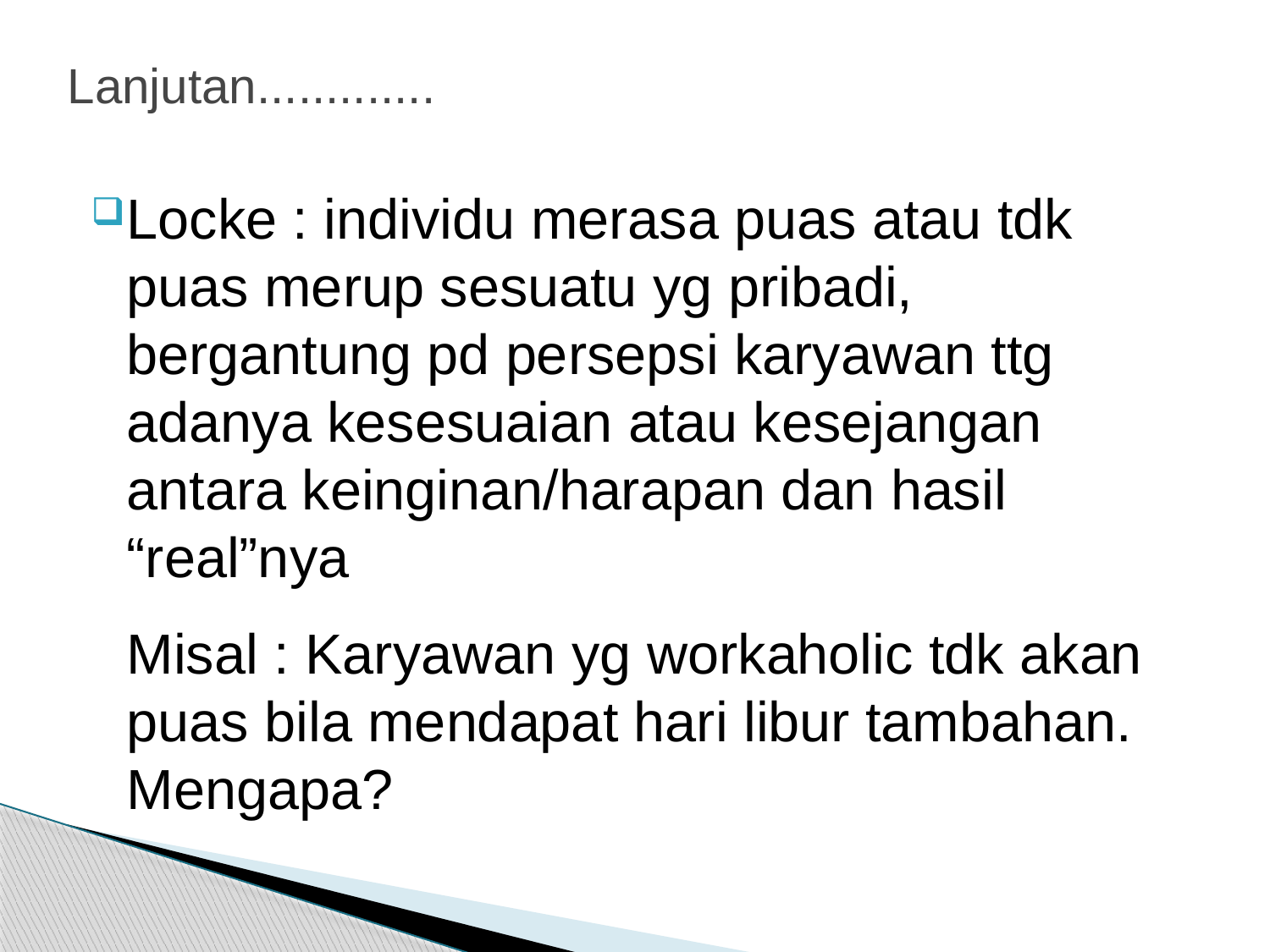

# Lanjutan.............
Locke : individu merasa puas atau tdk puas merup sesuatu yg pribadi, bergantung pd persepsi karyawan ttg adanya kesesuaian atau kesejangan antara keinginan/harapan dan hasil “real”nya
	Misal : Karyawan yg workaholic tdk akan puas bila mendapat hari libur tambahan. Mengapa?